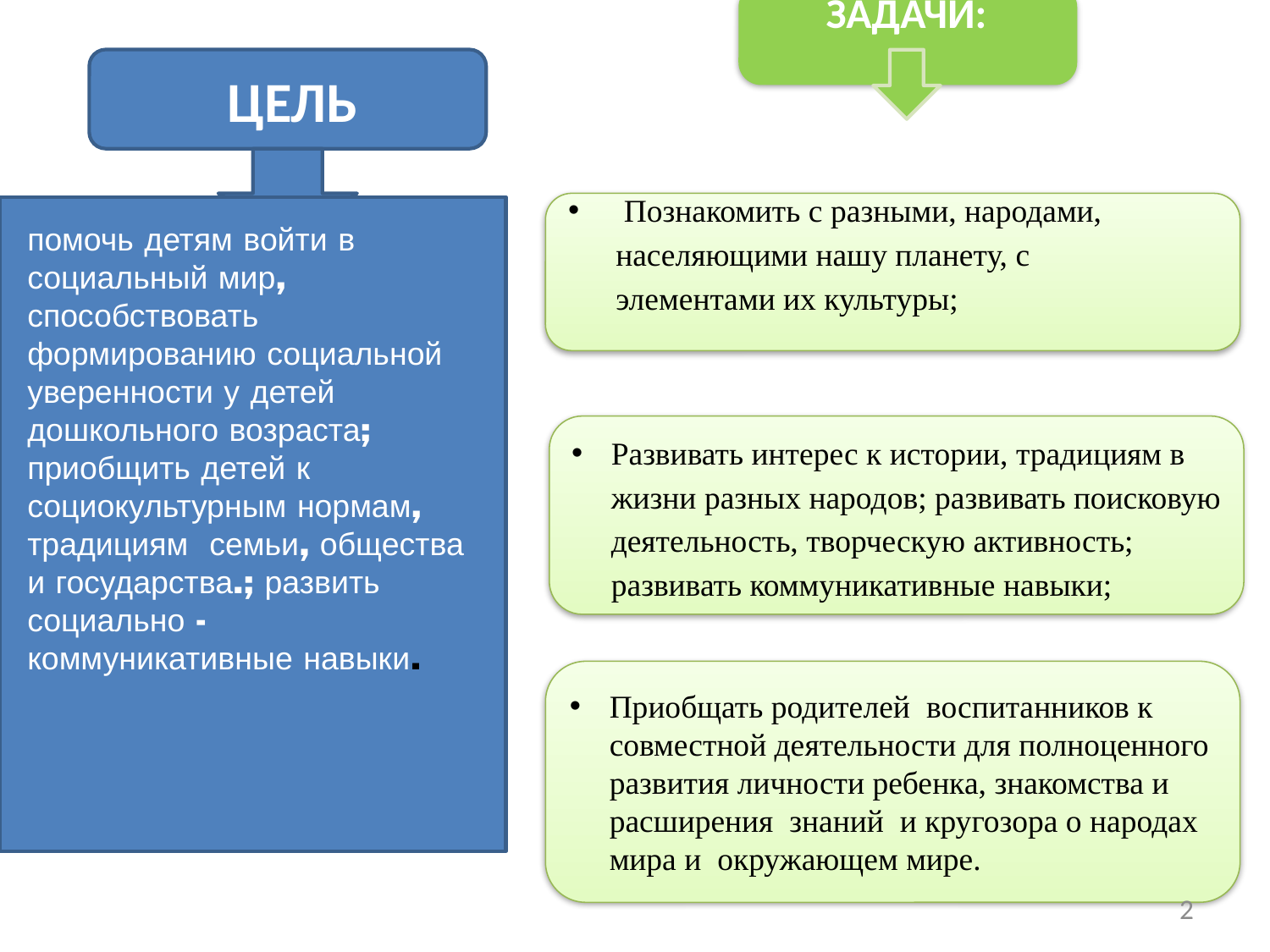

ЗАДАЧИ:

ЦЕЛЬ

 Познакомить с разными, народами, населяющими нашу планету, с элементами их культуры;

помочь детям войти в социальный мир, способствовать формированию социальной уверенности у детей дошкольного возраста; приобщить детей к социокультурным нормам, традициям  семьи, общества и государства.; развить социально - коммуникативные навыки.
Развивать интерес к истории, традициям в жизни разных народов; развивать поисковую деятельность, творческую активность; развивать коммуникативные навыки;
Приобщать родителей  воспитанников к совместной деятельности для полноценного развития личности ребенка, знакомства и расширения  знаний  и кругозора о народах мира и  окружающем мире.
.
2